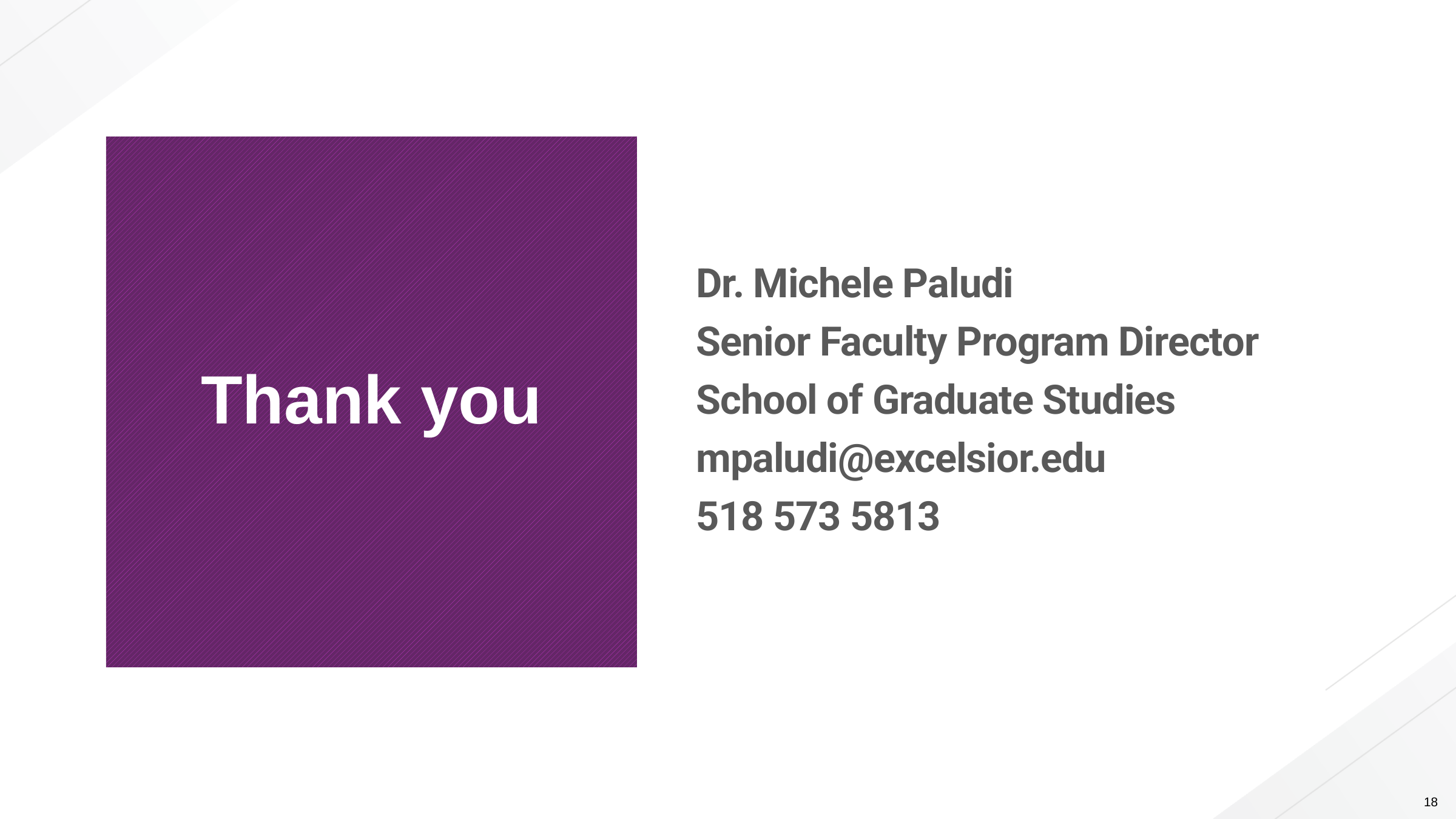

# Thank you
Dr. Michele Paludi
Senior Faculty Program Director
School of Graduate Studies
mpaludi@excelsior.edu
518 573 5813
18